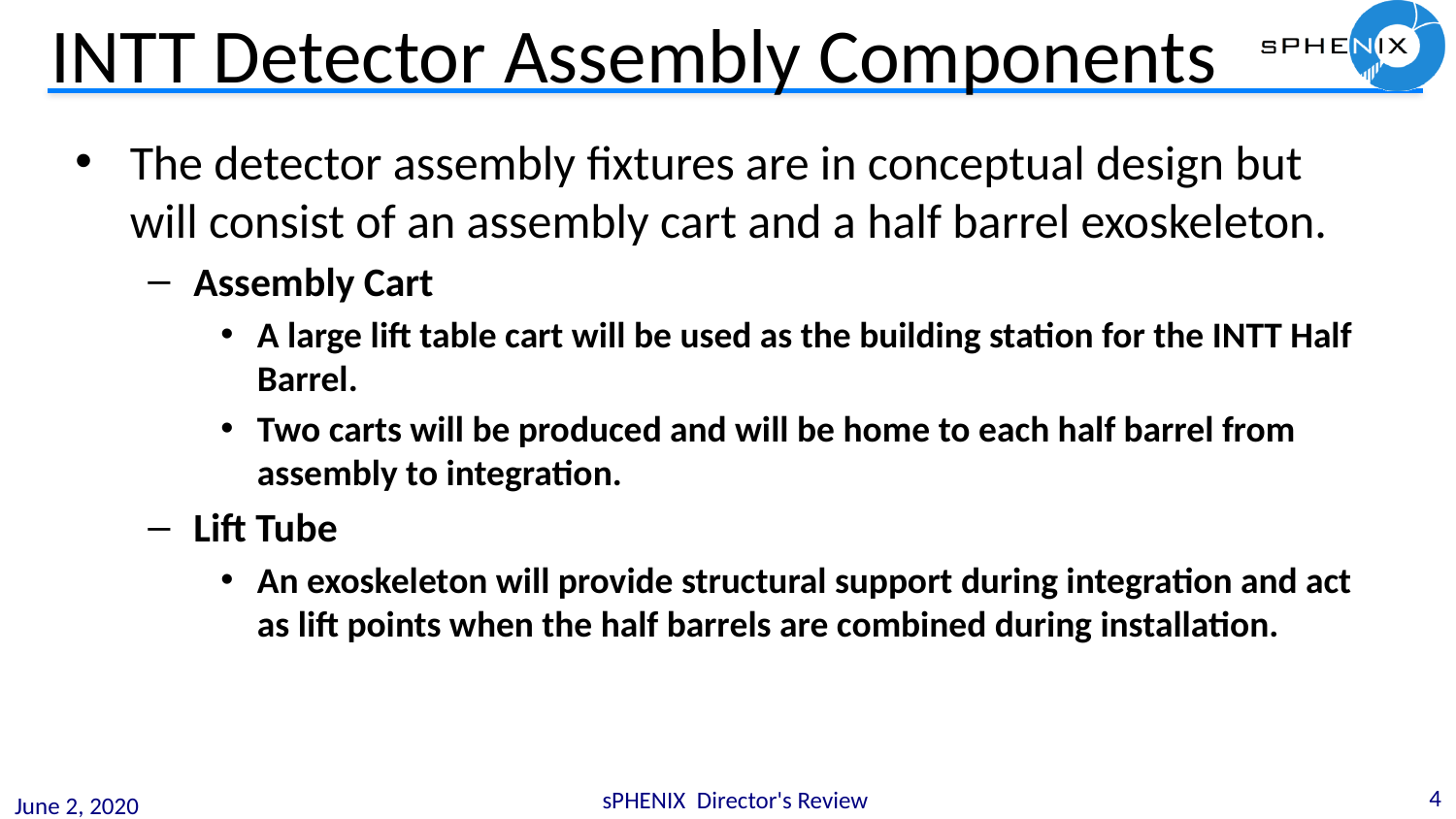

# INTT Detector Assembly Components
The detector assembly fixtures are in conceptual design but will consist of an assembly cart and a half barrel exoskeleton.
Assembly Cart
A large lift table cart will be used as the building station for the INTT Half Barrel.
Two carts will be produced and will be home to each half barrel from assembly to integration.
Lift Tube
An exoskeleton will provide structural support during integration and act as lift points when the half barrels are combined during installation.
4
sPHENIX  Director's Review
June 2, 2020